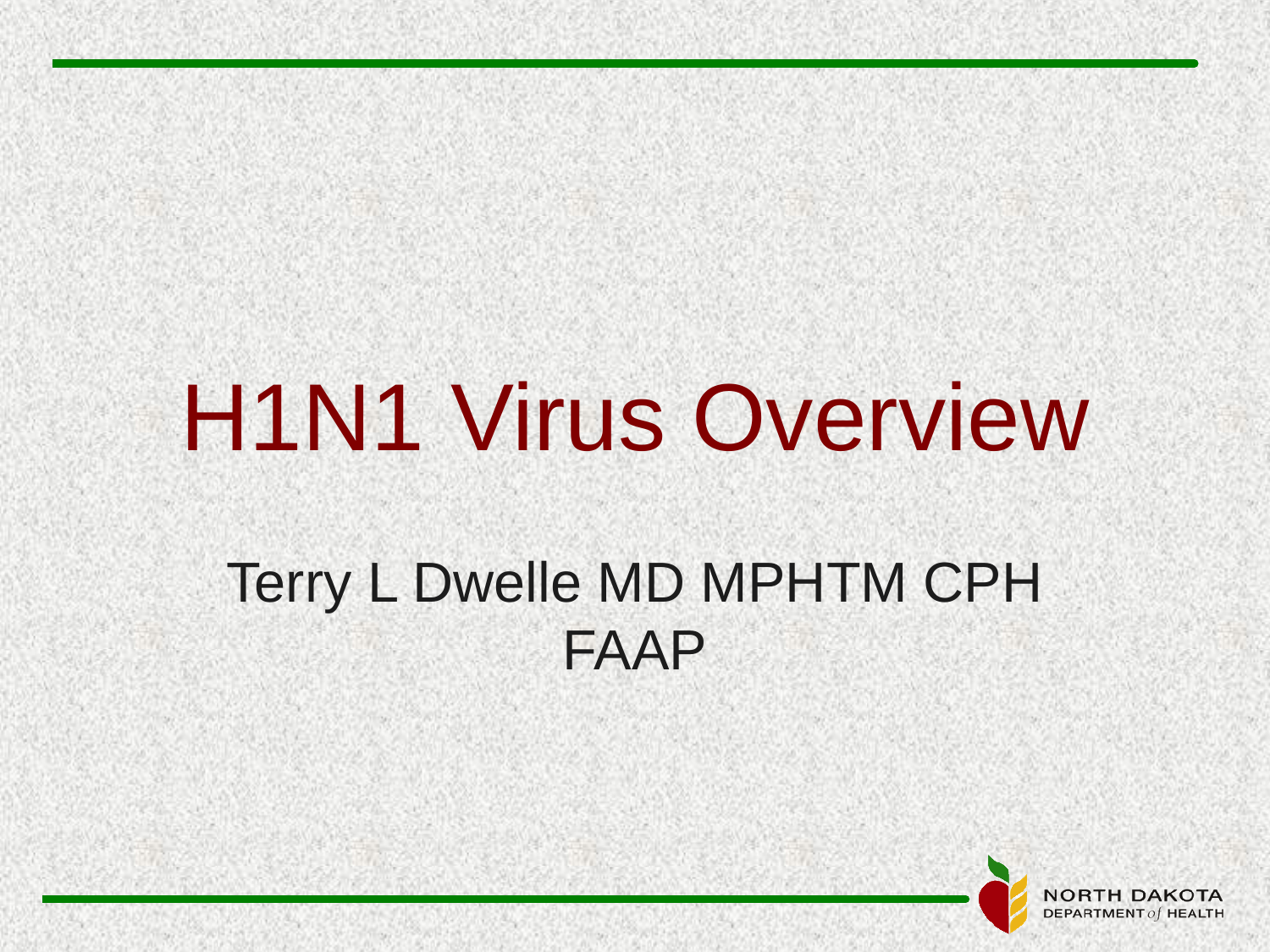

# H1N1 Virus Overview
Terry L Dwelle MD MPHTM CPH FAAP